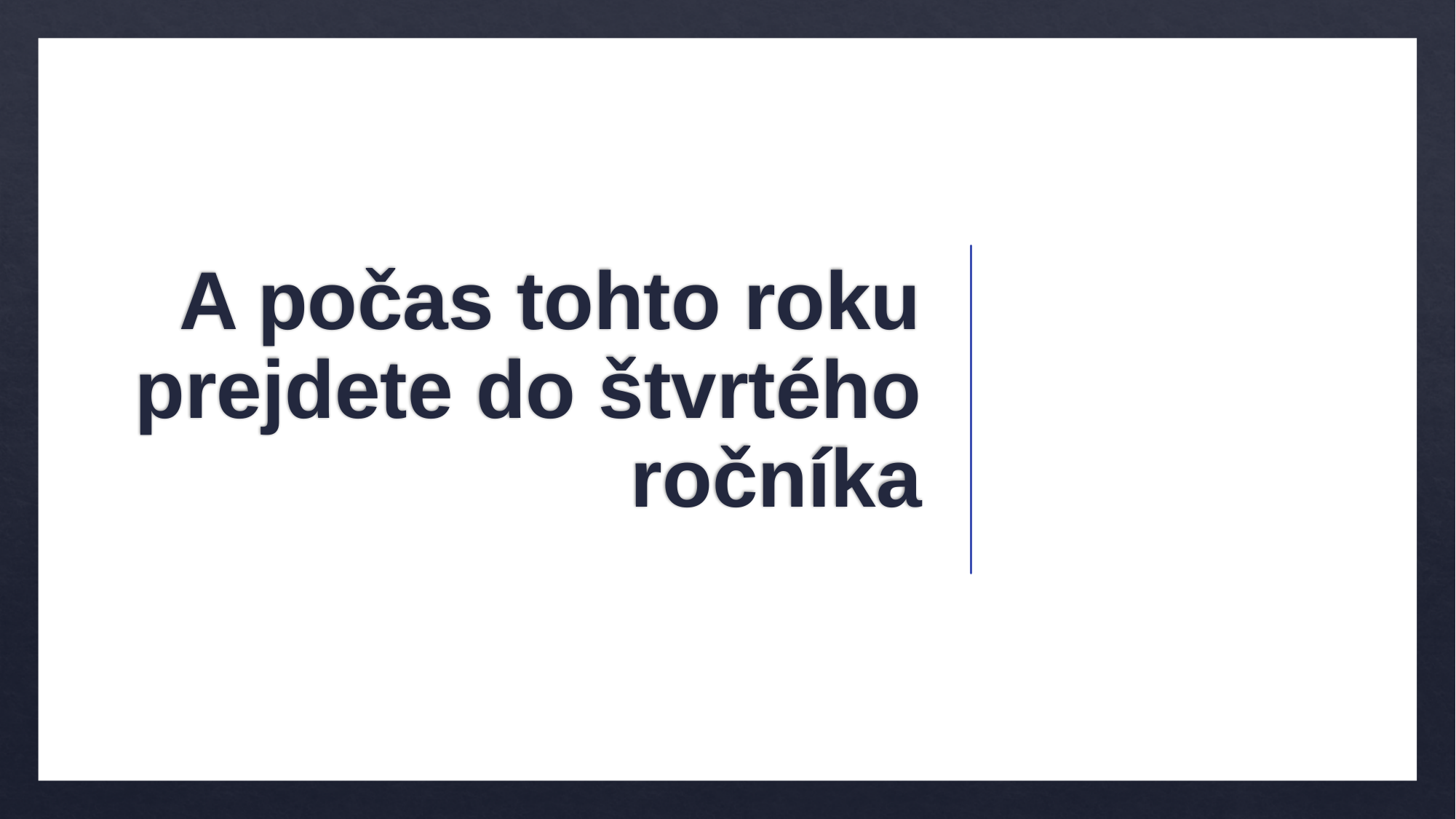

# A počas tohto roku prejdete do štvrtého ročníka